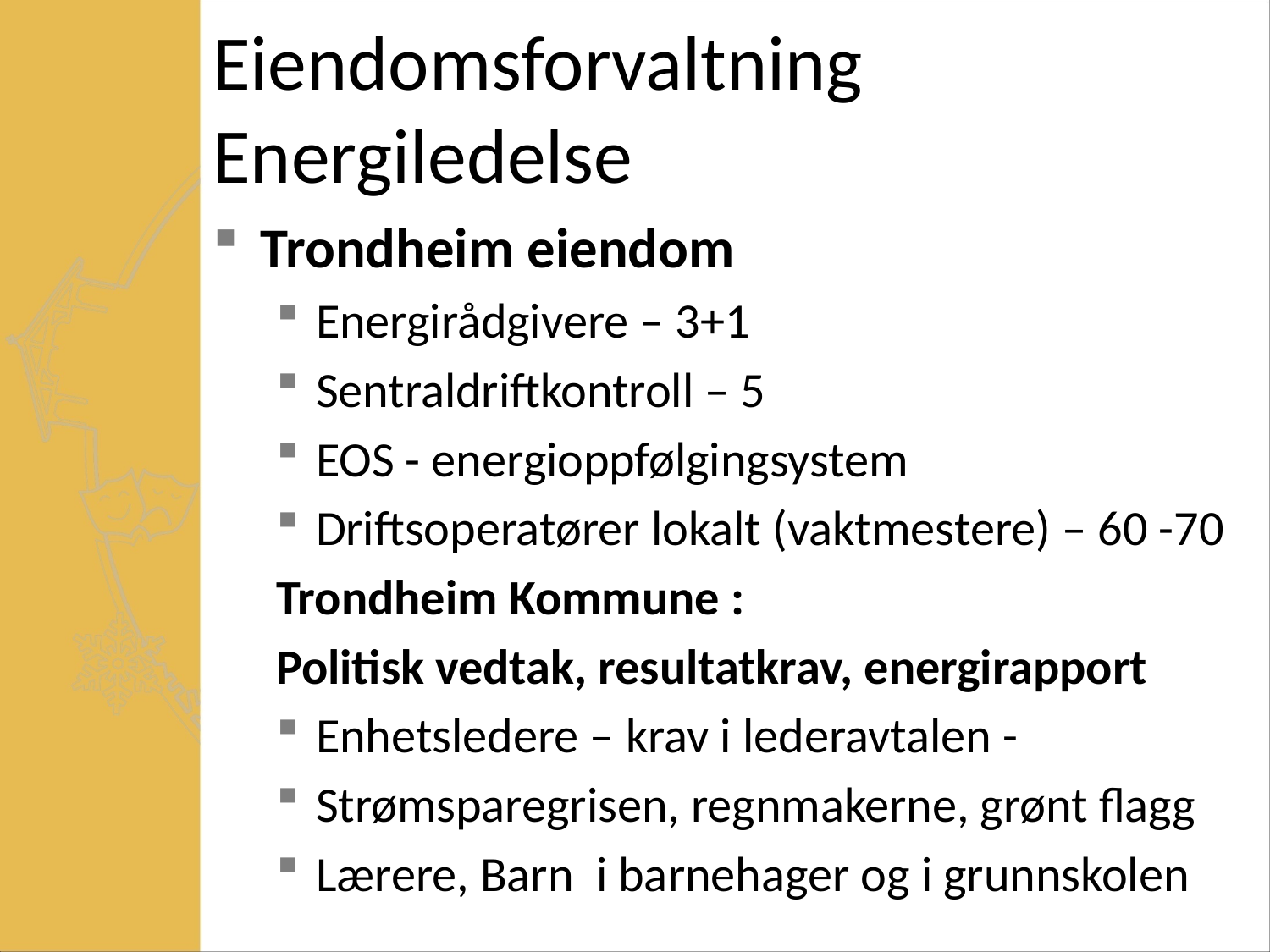

# Eiendomsforvaltning Energiledelse
Trondheim eiendom
Energirådgivere – 3+1
Sentraldriftkontroll – 5
EOS - energioppfølgingsystem
Driftsoperatører lokalt (vaktmestere) – 60 -70
Trondheim Kommune :
Politisk vedtak, resultatkrav, energirapport
Enhetsledere – krav i lederavtalen -
Strømsparegrisen, regnmakerne, grønt flagg
Lærere, Barn  i barnehager og i grunnskolen